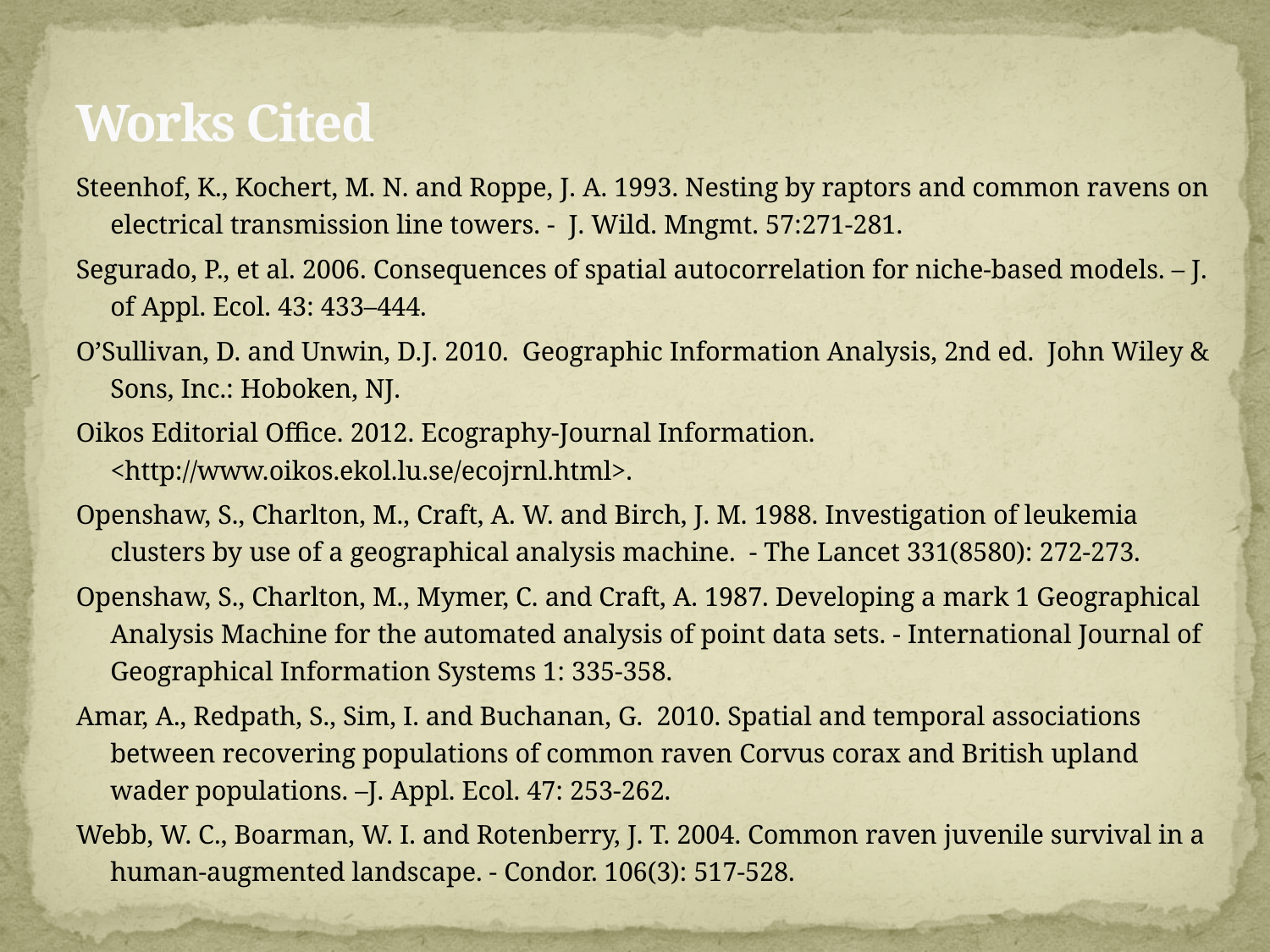

Works Cited
Steenhof, K., Kochert, M. N. and Roppe, J. A. 1993. Nesting by raptors and common ravens on electrical transmission line towers. -  J. Wild. Mngmt. 57:271-281.
Segurado, P., et al. 2006. Consequences of spatial autocorrelation for niche-based models. – J. of Appl. Ecol. 43: 433–444.
O’Sullivan, D. and Unwin, D.J. 2010.  Geographic Information Analysis, 2nd ed.  John Wiley & Sons, Inc.: Hoboken, NJ.
Oikos Editorial Office. 2012. Ecography-Journal Information.  <http://www.oikos.ekol.lu.se/ecojrnl.html>.
Openshaw, S., Charlton, M., Craft, A. W. and Birch, J. M. 1988. Investigation of leukemia clusters by use of a geographical analysis machine.  - The Lancet 331(8580): 272-273.
Openshaw, S., Charlton, M., Mymer, C. and Craft, A. 1987. Developing a mark 1 Geographical Analysis Machine for the automated analysis of point data sets. - International Journal of Geographical Information Systems 1: 335-358.
Amar, A., Redpath, S., Sim, I. and Buchanan, G.  2010. Spatial and temporal associations between recovering populations of common raven Corvus corax and British upland wader populations. –J. Appl. Ecol. 47: 253-262.
Webb, W. C., Boarman, W. I. and Rotenberry, J. T. 2004. Common raven juvenile survival in a human-augmented landscape. - Condor. 106(3): 517-528.